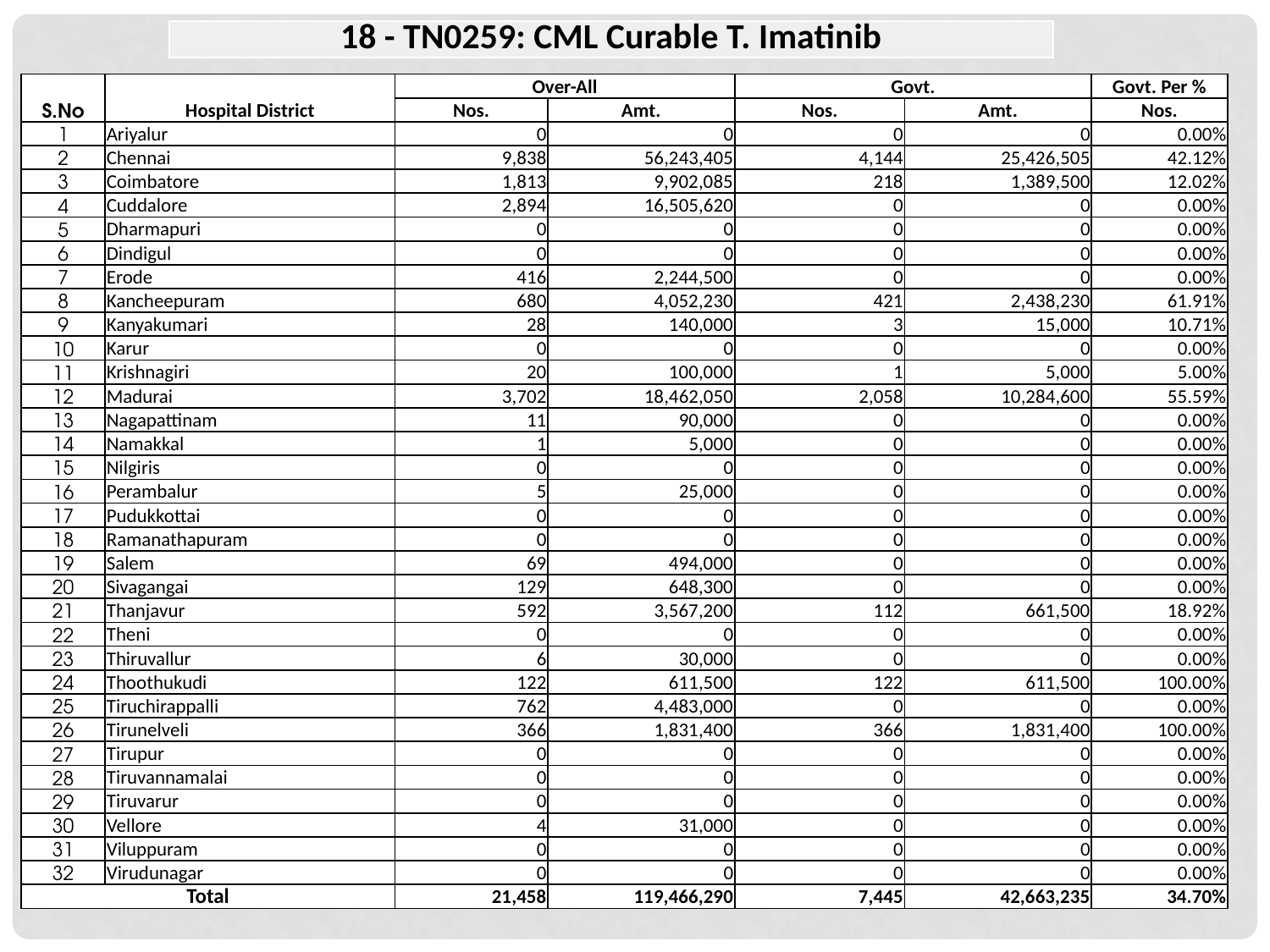

| 18 - TN0259: CML Curable T. Imatinib |
| --- |
| S.No | Hospital District | Over-All |  | Govt. |  | Govt. Per % |
| --- | --- | --- | --- | --- | --- | --- |
|  |  | Nos. | Amt. | Nos. | Amt. | Nos. |
| 1 | Ariyalur | 0 | 0 | 0 | 0 | 0.00% |
| 2 | Chennai | 9,838 | 56,243,405 | 4,144 | 25,426,505 | 42.12% |
| 3 | Coimbatore | 1,813 | 9,902,085 | 218 | 1,389,500 | 12.02% |
| 4 | Cuddalore | 2,894 | 16,505,620 | 0 | 0 | 0.00% |
| 5 | Dharmapuri | 0 | 0 | 0 | 0 | 0.00% |
| 6 | Dindigul | 0 | 0 | 0 | 0 | 0.00% |
| 7 | Erode | 416 | 2,244,500 | 0 | 0 | 0.00% |
| 8 | Kancheepuram | 680 | 4,052,230 | 421 | 2,438,230 | 61.91% |
| 9 | Kanyakumari | 28 | 140,000 | 3 | 15,000 | 10.71% |
| 10 | Karur | 0 | 0 | 0 | 0 | 0.00% |
| 11 | Krishnagiri | 20 | 100,000 | 1 | 5,000 | 5.00% |
| 12 | Madurai | 3,702 | 18,462,050 | 2,058 | 10,284,600 | 55.59% |
| 13 | Nagapattinam | 11 | 90,000 | 0 | 0 | 0.00% |
| 14 | Namakkal | 1 | 5,000 | 0 | 0 | 0.00% |
| 15 | Nilgiris | 0 | 0 | 0 | 0 | 0.00% |
| 16 | Perambalur | 5 | 25,000 | 0 | 0 | 0.00% |
| 17 | Pudukkottai | 0 | 0 | 0 | 0 | 0.00% |
| 18 | Ramanathapuram | 0 | 0 | 0 | 0 | 0.00% |
| 19 | Salem | 69 | 494,000 | 0 | 0 | 0.00% |
| 20 | Sivagangai | 129 | 648,300 | 0 | 0 | 0.00% |
| 21 | Thanjavur | 592 | 3,567,200 | 112 | 661,500 | 18.92% |
| 22 | Theni | 0 | 0 | 0 | 0 | 0.00% |
| 23 | Thiruvallur | 6 | 30,000 | 0 | 0 | 0.00% |
| 24 | Thoothukudi | 122 | 611,500 | 122 | 611,500 | 100.00% |
| 25 | Tiruchirappalli | 762 | 4,483,000 | 0 | 0 | 0.00% |
| 26 | Tirunelveli | 366 | 1,831,400 | 366 | 1,831,400 | 100.00% |
| 27 | Tirupur | 0 | 0 | 0 | 0 | 0.00% |
| 28 | Tiruvannamalai | 0 | 0 | 0 | 0 | 0.00% |
| 29 | Tiruvarur | 0 | 0 | 0 | 0 | 0.00% |
| 30 | Vellore | 4 | 31,000 | 0 | 0 | 0.00% |
| 31 | Viluppuram | 0 | 0 | 0 | 0 | 0.00% |
| 32 | Virudunagar | 0 | 0 | 0 | 0 | 0.00% |
| Total |  | 21,458 | 119,466,290 | 7,445 | 42,663,235 | 34.70% |